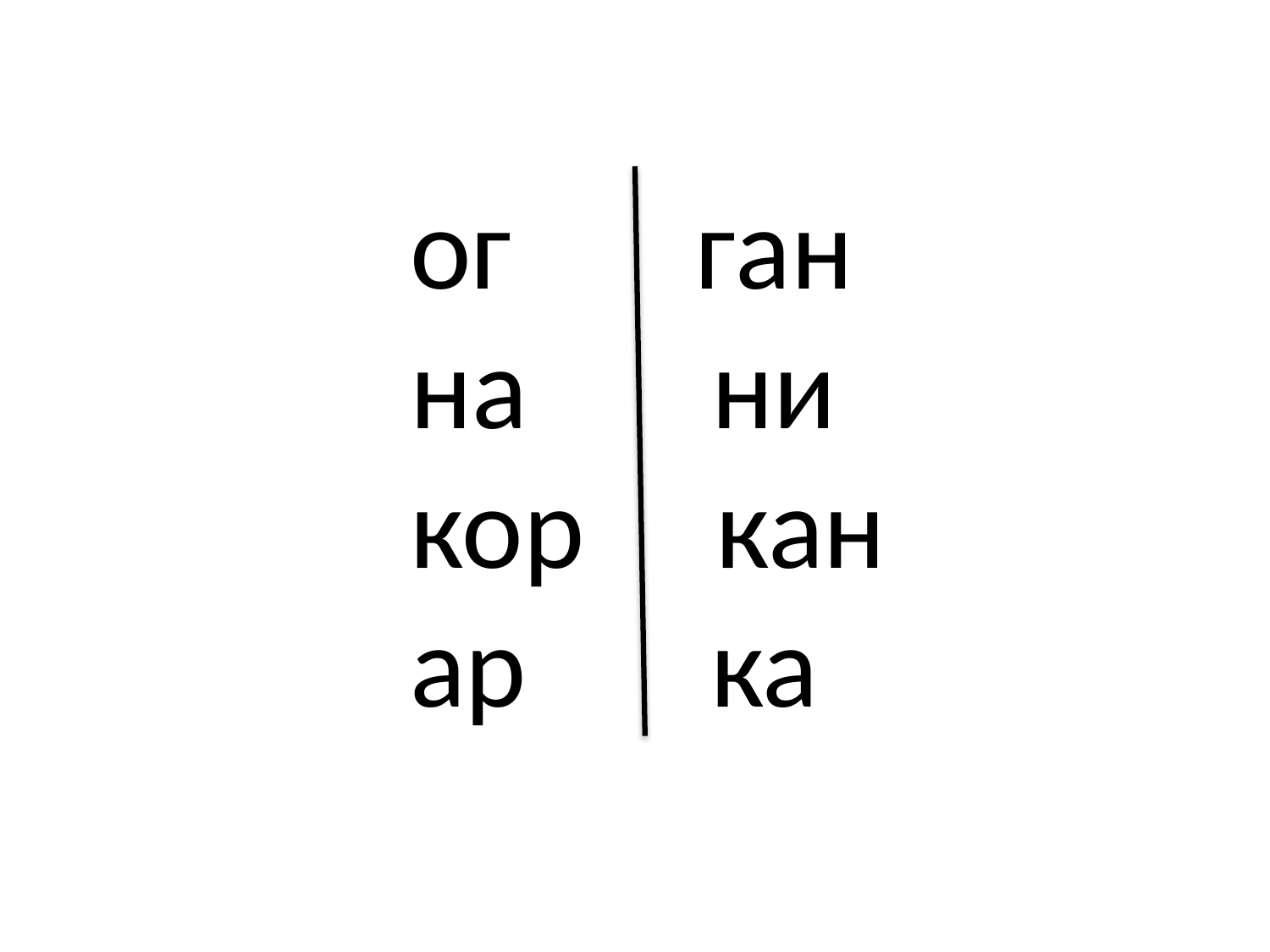

ог       ган
на       ни
кор     кан
ар       ка